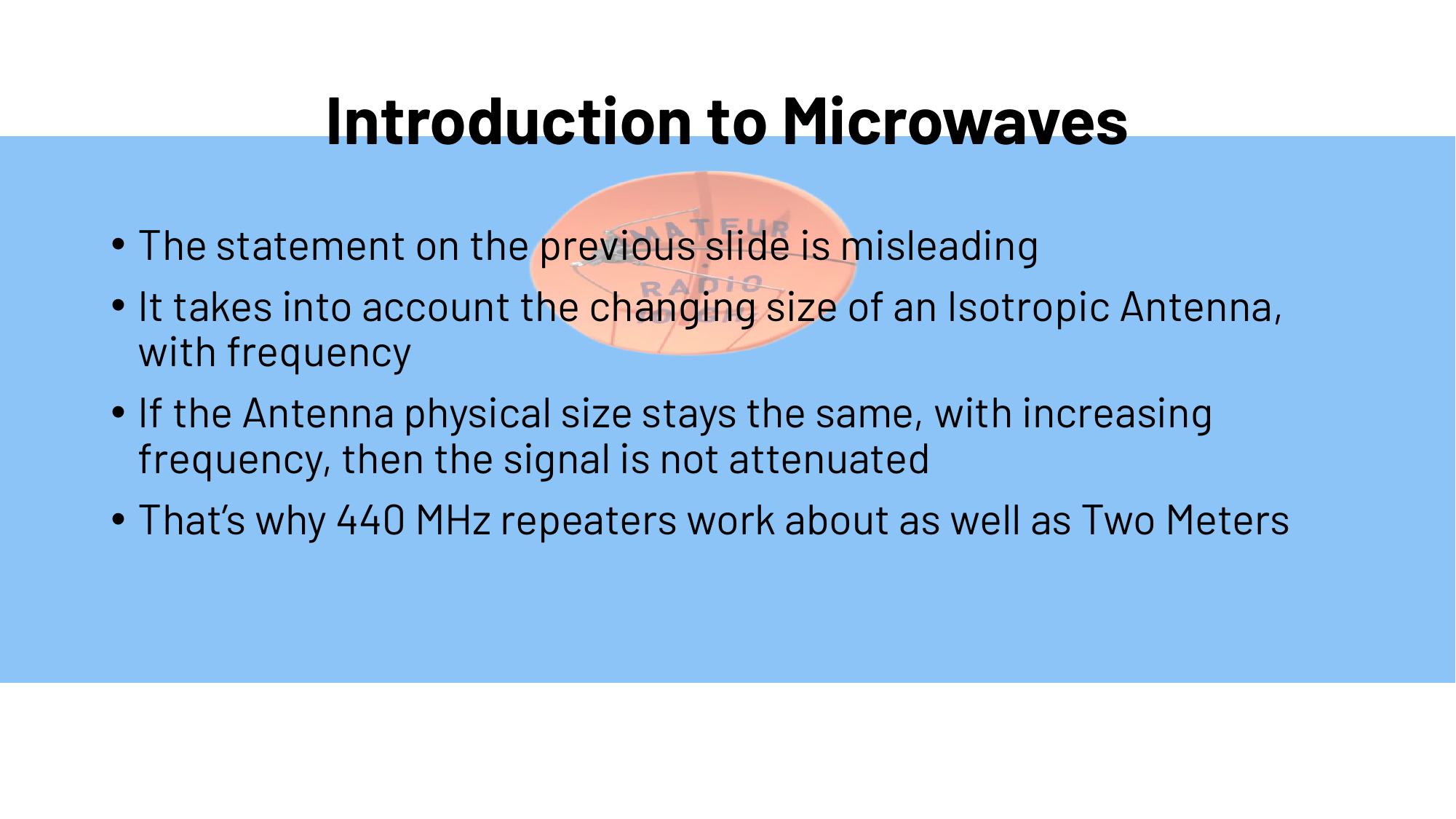

# Introduction to Microwaves
The statement on the previous slide is misleading
It takes into account the changing size of an Isotropic Antenna, with frequency
If the Antenna physical size stays the same, with increasing frequency, then the signal is not attenuated
That’s why 440 MHz repeaters work about as well as Two Meters